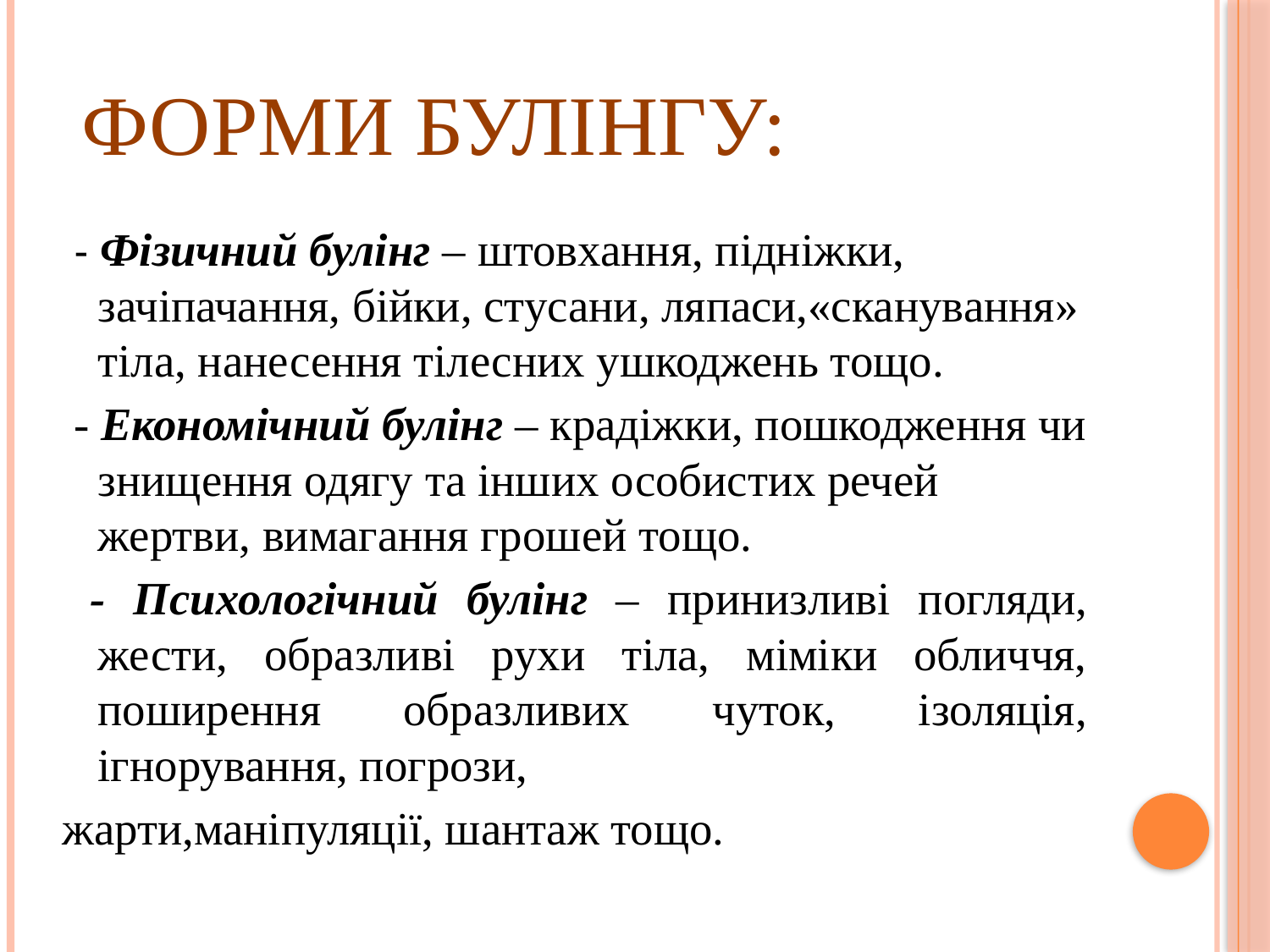

# ФОРМИ БУЛІНГУ:

 - Фізичний булінг – штовхання, підніжки, зачіпачання, бійки, стусани, ляпаси,«сканування» тіла, нанесення тілесних ушкоджень тощо.
 - Економічний булінг – крадіжки, пошкодження чи знищення одягу та інших особистих речей жертви, вимагання грошей тощо.
 - Психологічний булінг – принизливі погляди, жести, образливі рухи тіла, міміки обличчя, поширення образливих чуток, ізоляція, ігнорування, погрози,
жарти,маніпуляції, шантаж тощо.